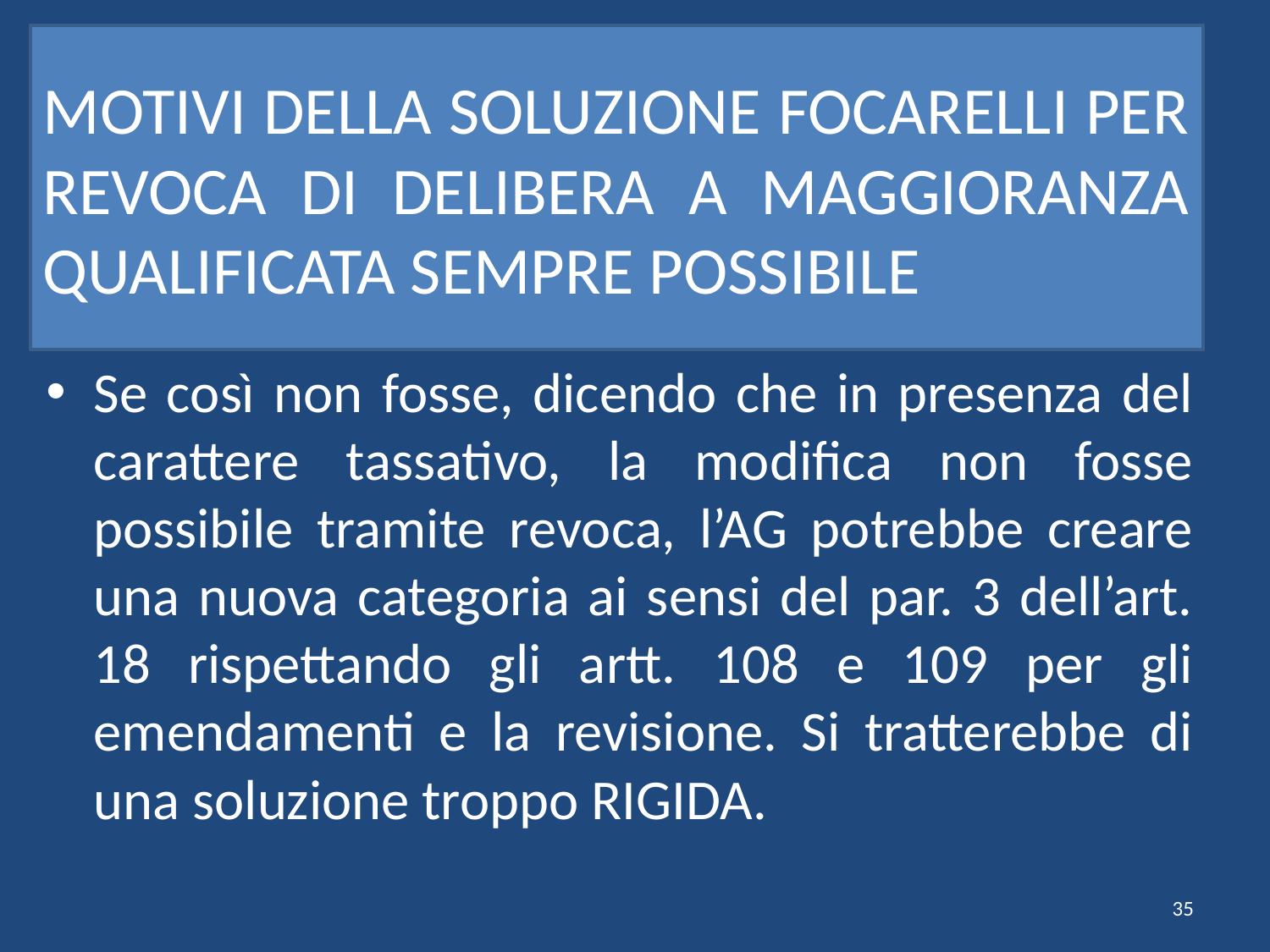

# MOTIVI DELLA SOLUZIONE FOCARELLI PER REVOCA DI DELIBERA A MAGGIORANZA QUALIFICATA SEMPRE POSSIBILE
Se così non fosse, dicendo che in presenza del carattere tassativo, la modifica non fosse possibile tramite revoca, l’AG potrebbe creare una nuova categoria ai sensi del par. 3 dell’art. 18 rispettando gli artt. 108 e 109 per gli emendamenti e la revisione. Si tratterebbe di una soluzione troppo RIGIDA.
35